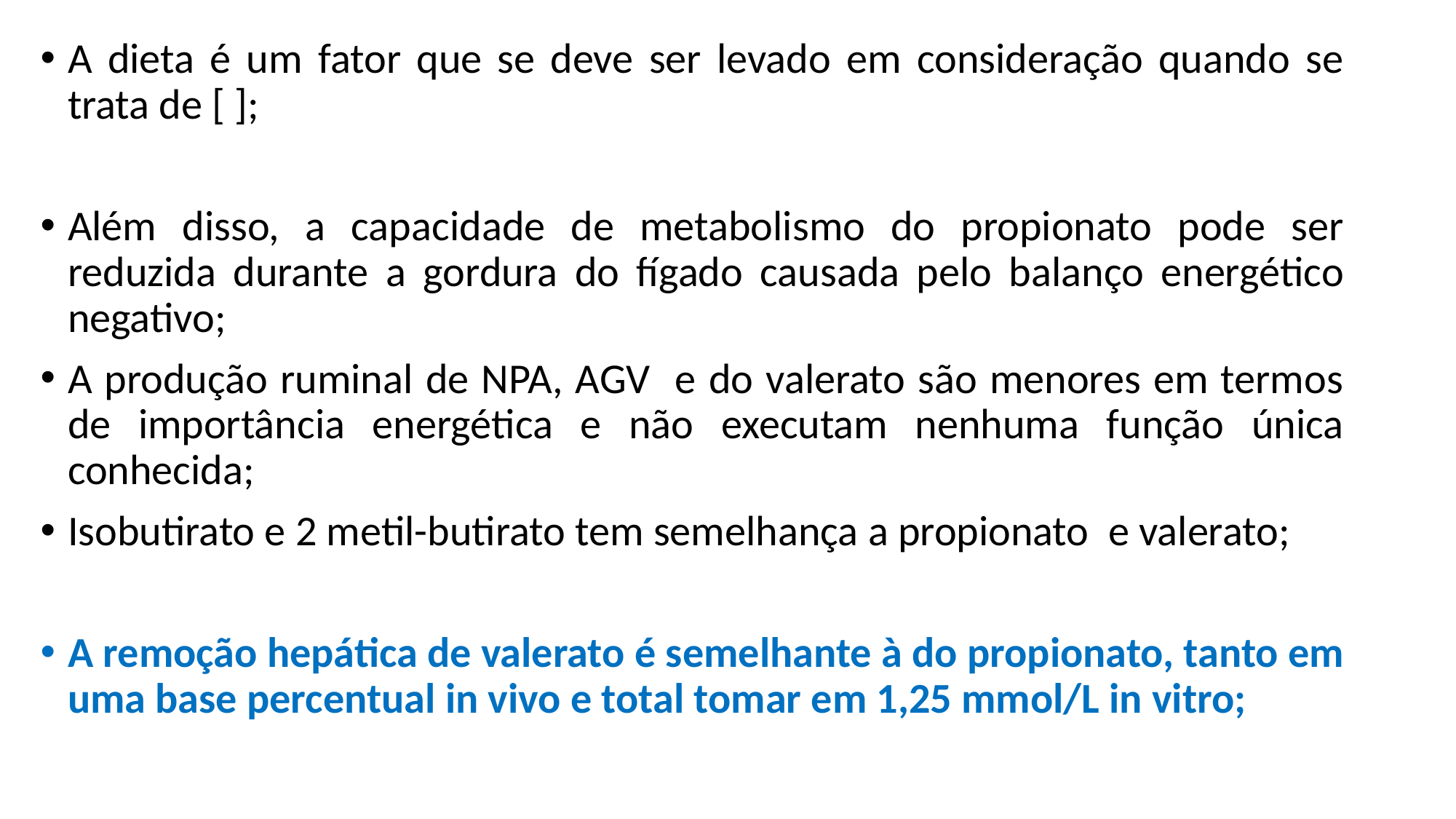

A dieta é um fator que se deve ser levado em consideração quando se trata de [ ];

Além disso, a capacidade de metabolismo do propionato pode ser reduzida durante a gordura do fígado causada pelo balanço energético negativo;
A produção ruminal de NPA, AGV  e do valerato são menores em termos de importância energética e não executam nenhuma função única conhecida;
Isobutirato e 2 metil-butirato tem semelhança a propionato  e valerato;

A remoção hepática de valerato é semelhante à do propionato, tanto em uma base percentual in vivo e total tomar em 1,25 mmol/L in vitro;